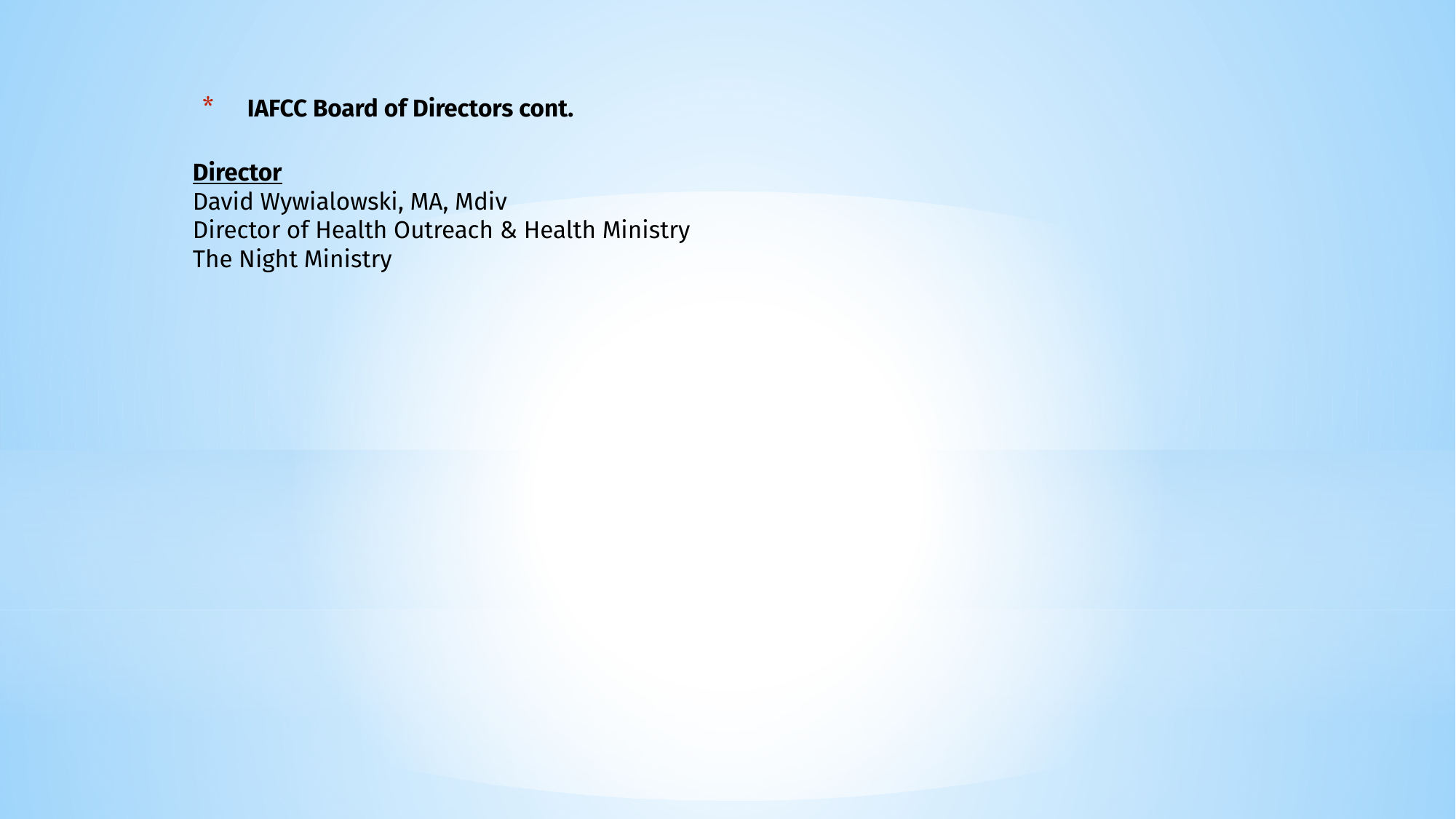

IAFCC Board of Directors cont.

Director
David Wywialowski, MA, Mdiv
Director of Health Outreach & Health Ministry
The Night Ministry
#